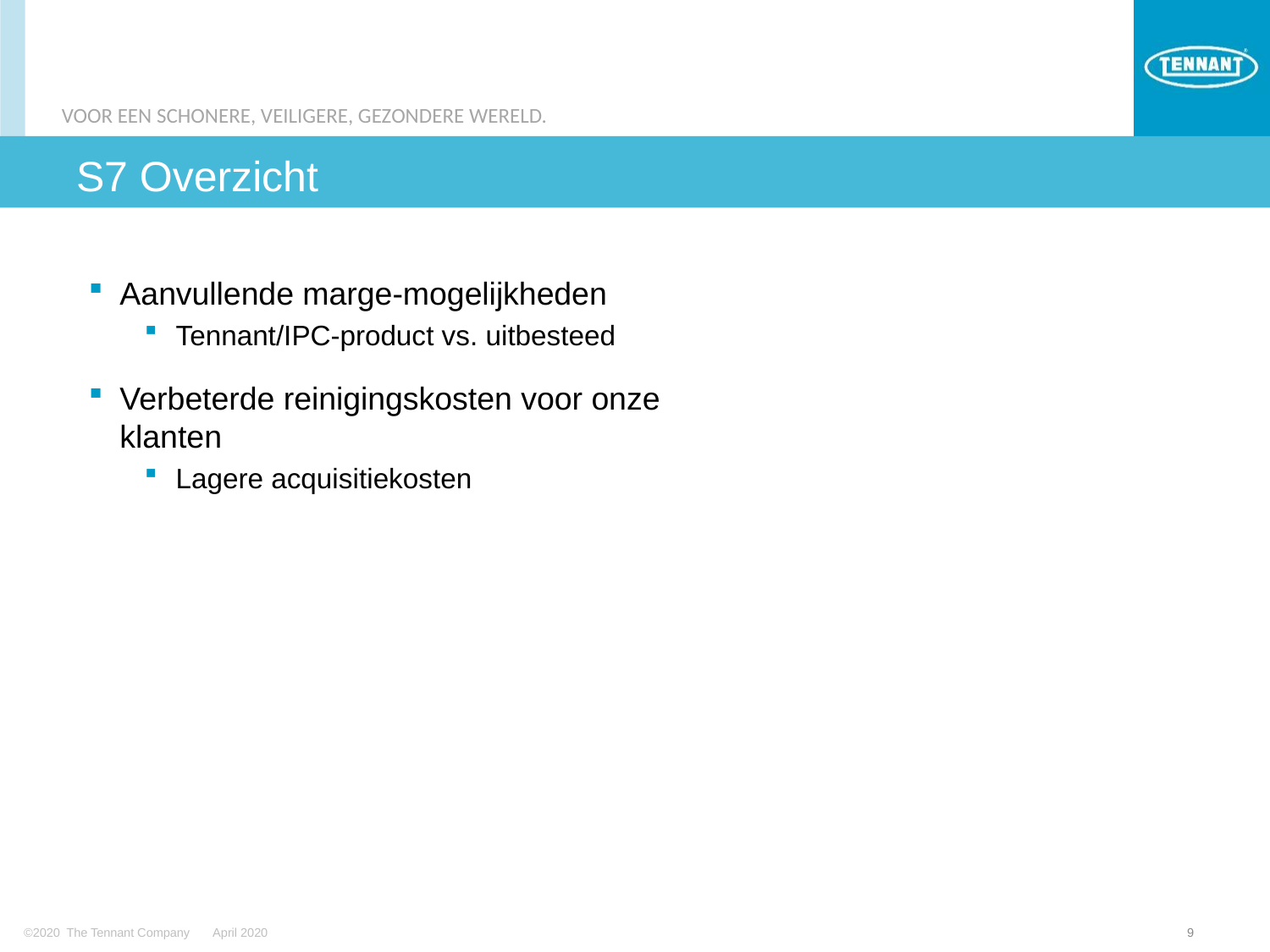

# S7 Overzicht
Aanvullende marge-mogelijkheden
Tennant/IPC-product vs. uitbesteed
Verbeterde reinigingskosten voor onze klanten
Lagere acquisitiekosten

©2020  The Tennant Company       April 2020
9